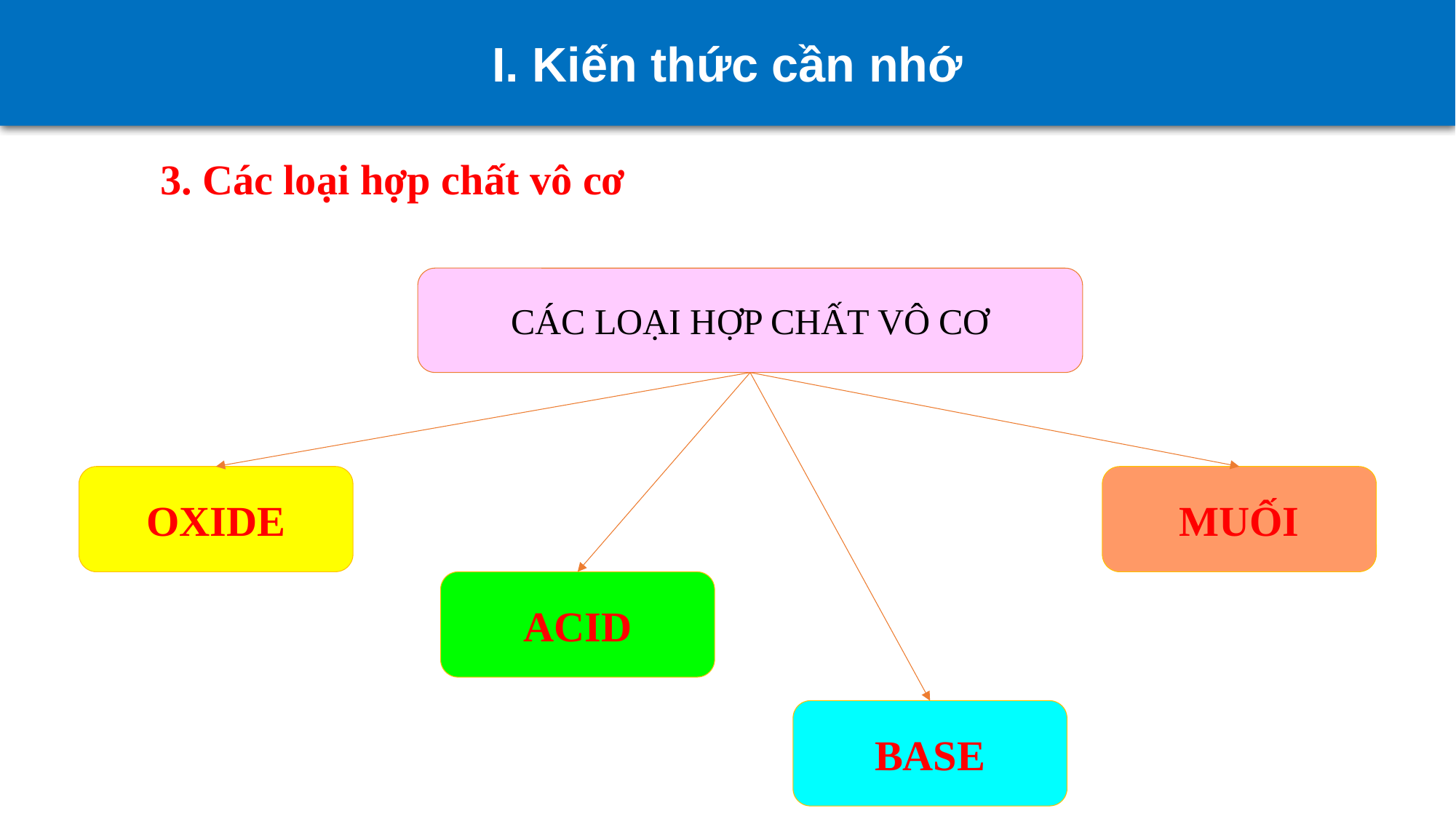

I. Kiến thức cần nhớ
3. Các loại hợp chất vô cơ
CÁC LOẠI HỢP CHẤT VÔ CƠ
OXIDE
ACID
BASE
MUỐI